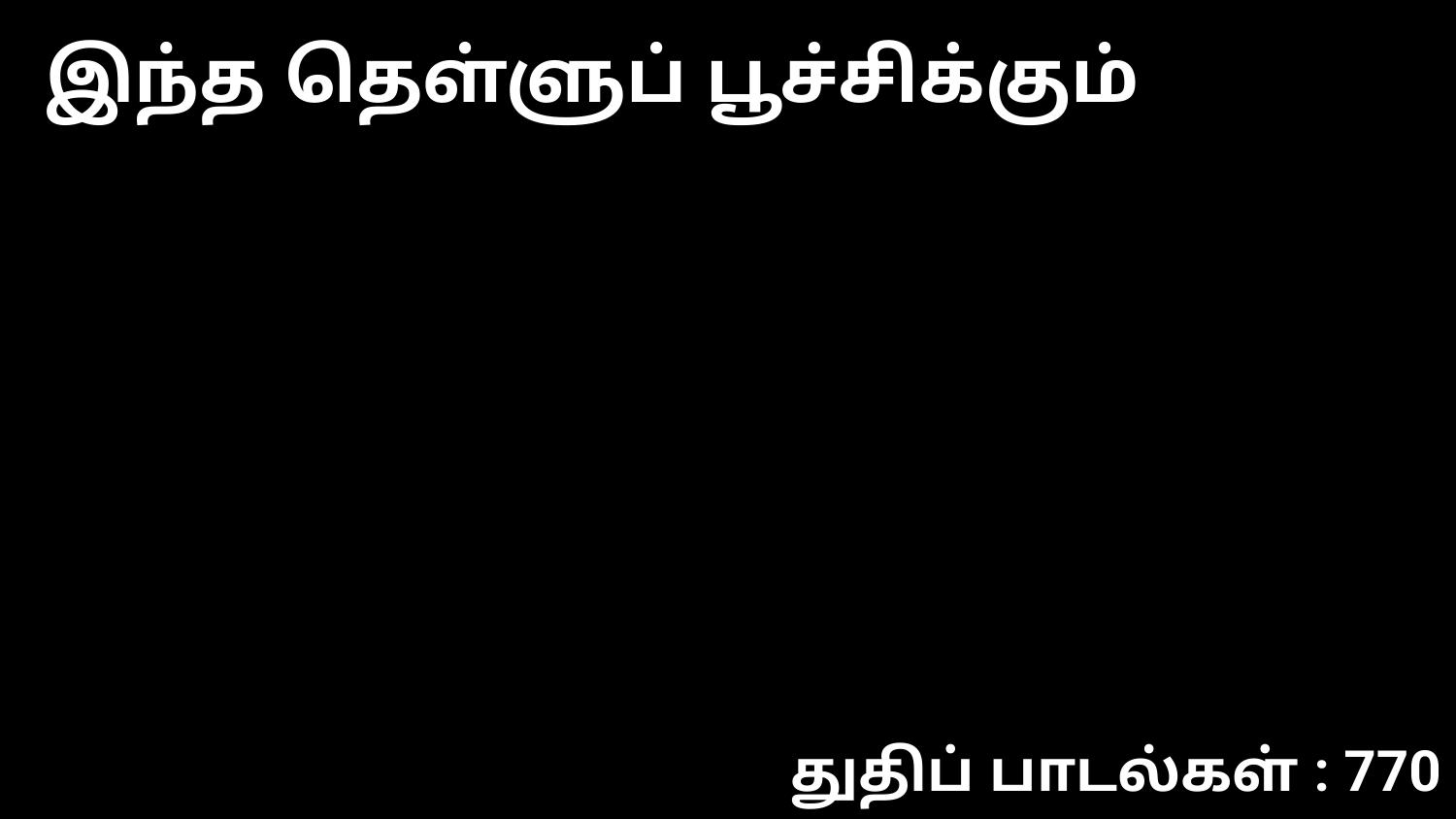

இந்த தெள்ளுப் பூச்சிக்கும்
துதிப் பாடல்கள் : 770